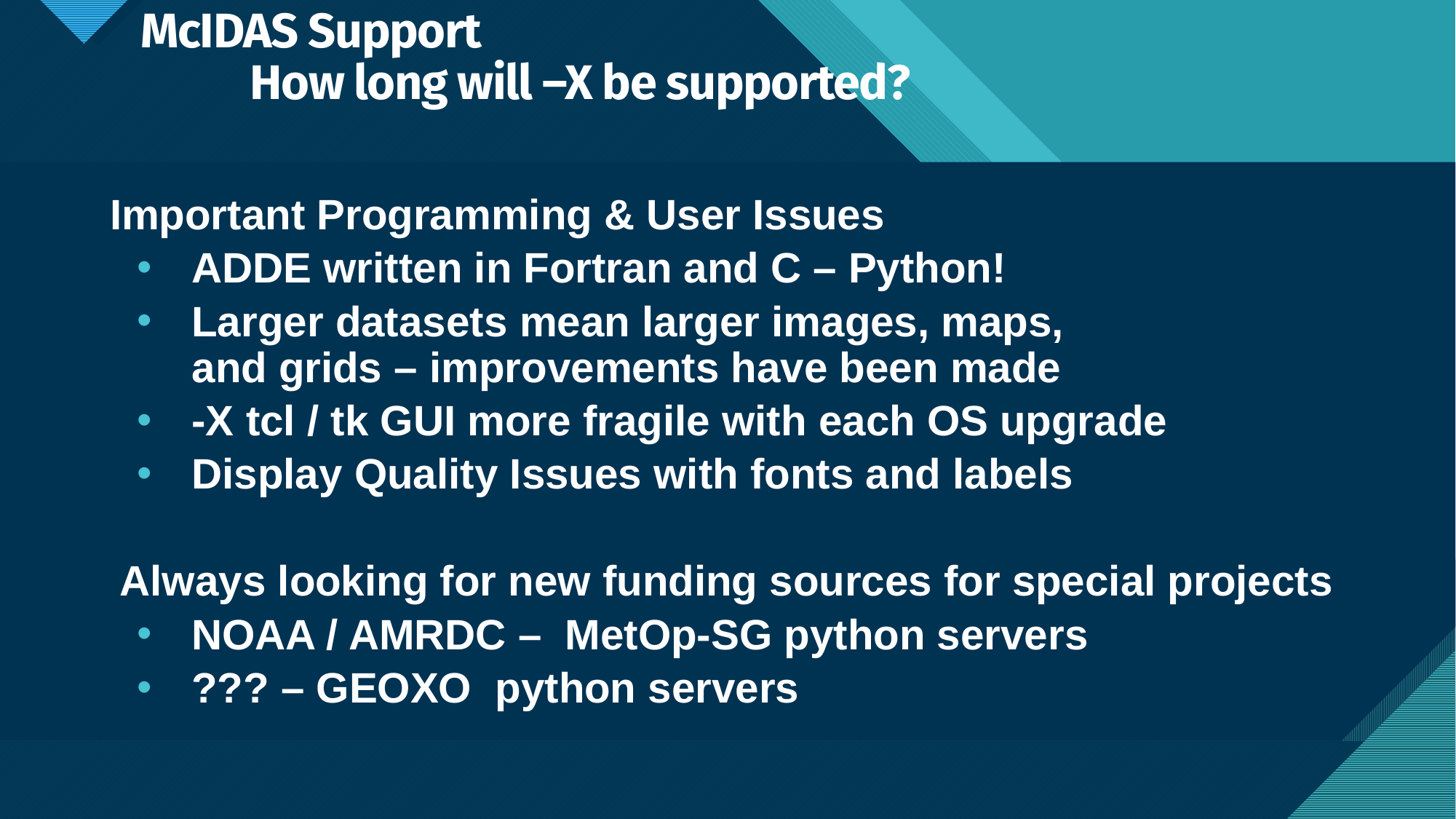

# McIDAS Support How long will –X be supported?
Important Programming & User Issues
ADDE written in Fortran and C – Python!
Larger datasets mean larger images, maps,
and grids – improvements have been made
-X tcl / tk GUI more fragile with each OS upgrade
Display Quality Issues with fonts and labels
Always looking for new funding sources for special projects
NOAA / AMRDC –  MetOp-SG python servers
??? – GEOXO  python servers